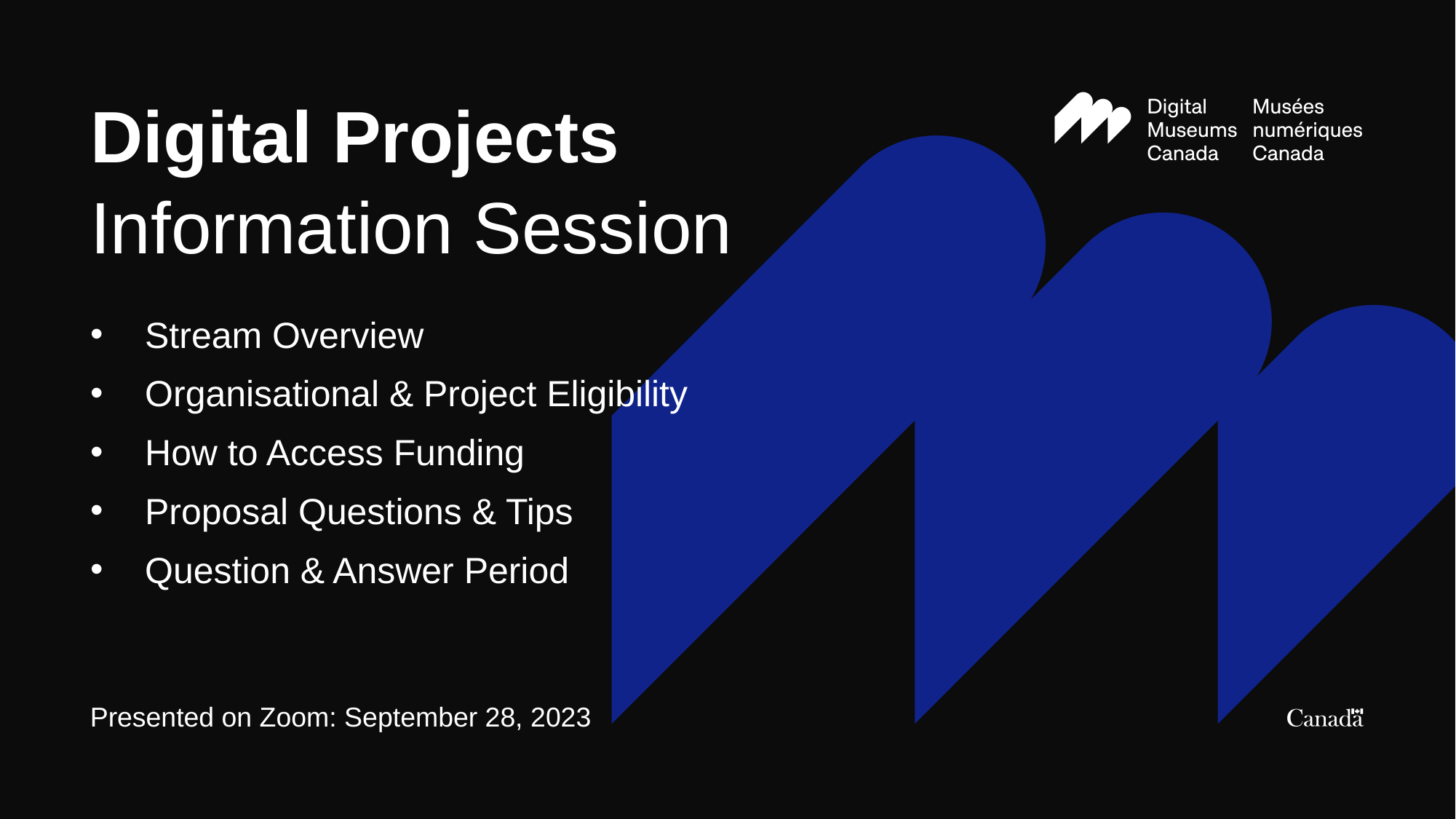

Digital Projects Information Session
Stream Overview
Organisational & Project Eligibility
How to Access Funding
Proposal Questions & Tips
Question & Answer Period

Presented on Zoom: September 28, 2023